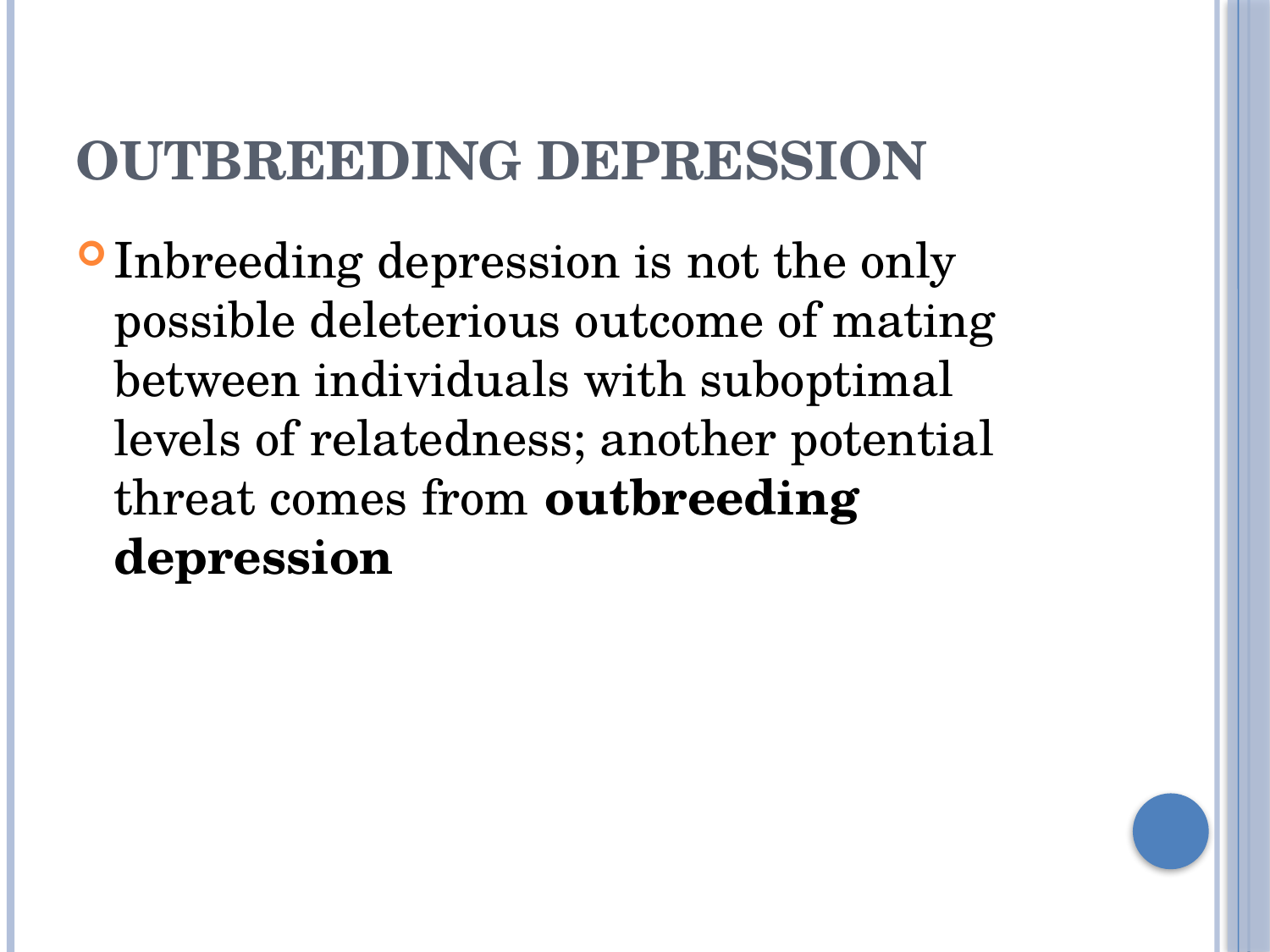

Outbreeding depression
Inbreeding depression is not the only possible deleterious outcome of mating between individuals with suboptimal levels of relatedness; another potential threat comes from outbreeding depression